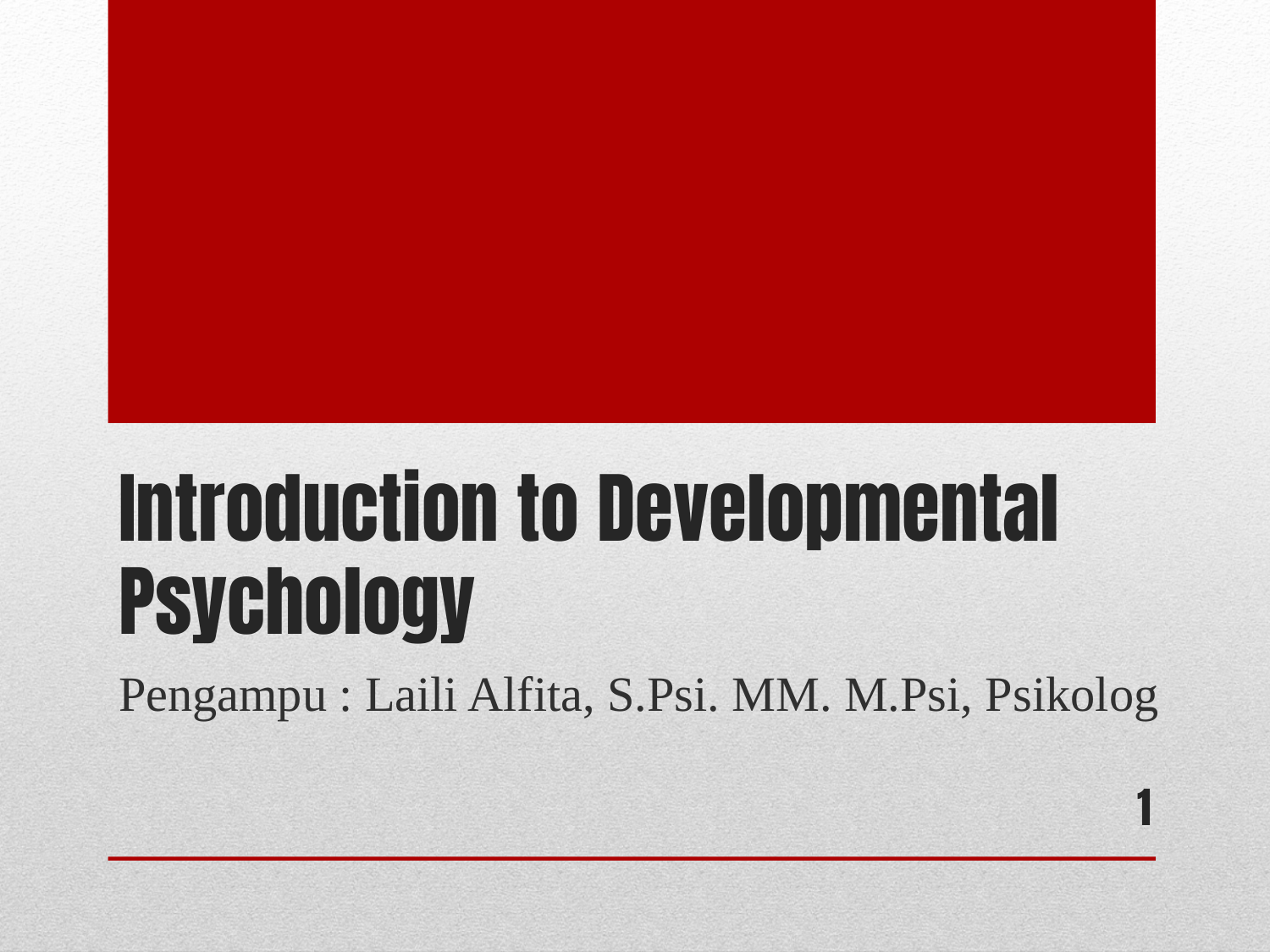

# Introduction to Developmental Psychology
Pengampu : Laili Alfita, S.Psi. MM. M.Psi, Psikolog
1